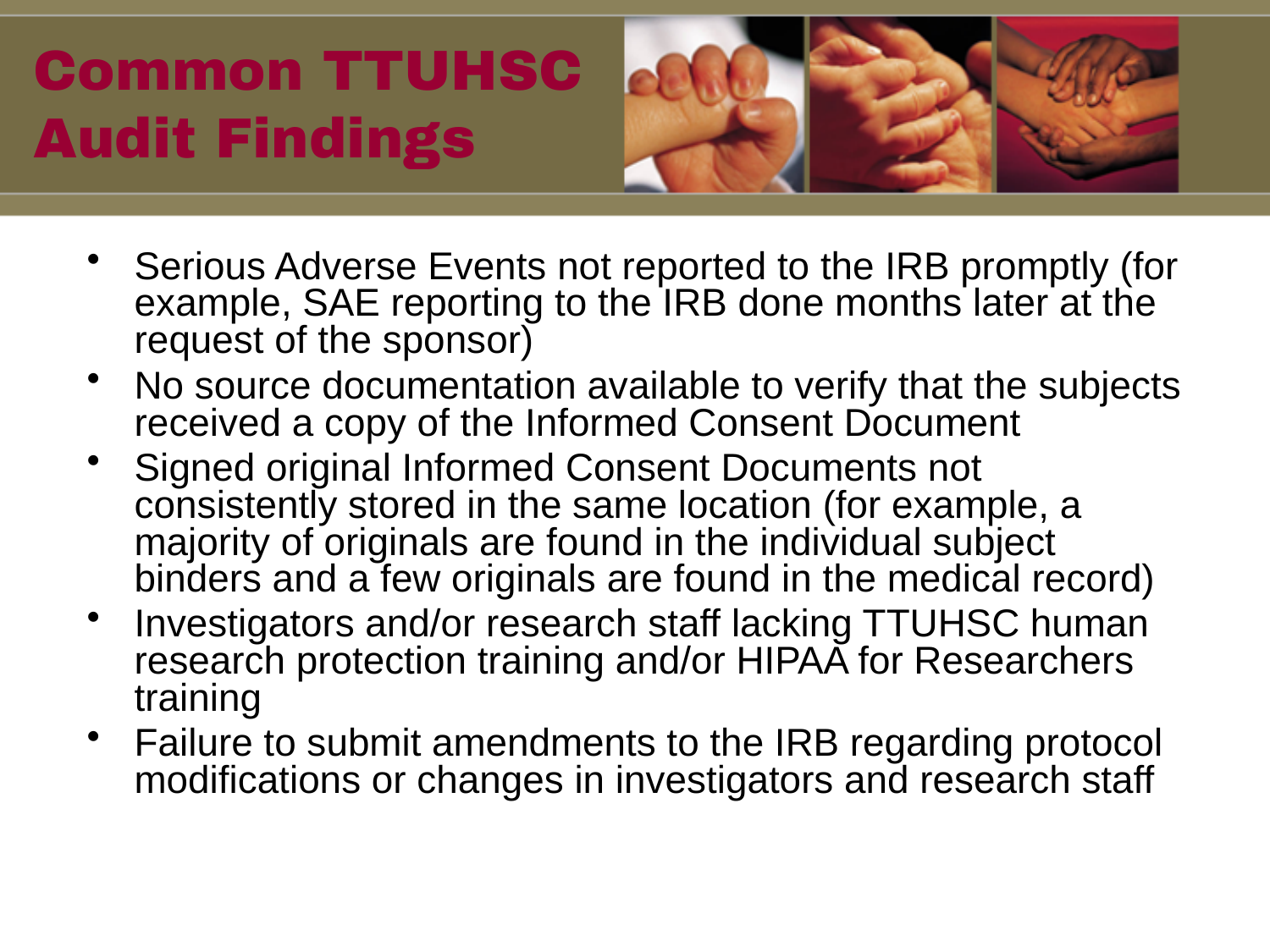

# Common TTUHSC Audit Findings
Serious Adverse Events not reported to the IRB promptly (for example, SAE reporting to the IRB done months later at the request of the sponsor)
No source documentation available to verify that the subjects received a copy of the Informed Consent Document
Signed original Informed Consent Documents not consistently stored in the same location (for example, a majority of originals are found in the individual subject binders and a few originals are found in the medical record)
Investigators and/or research staff lacking TTUHSC human research protection training and/or HIPAA for Researchers training
Failure to submit amendments to the IRB regarding protocol modifications or changes in investigators and research staff